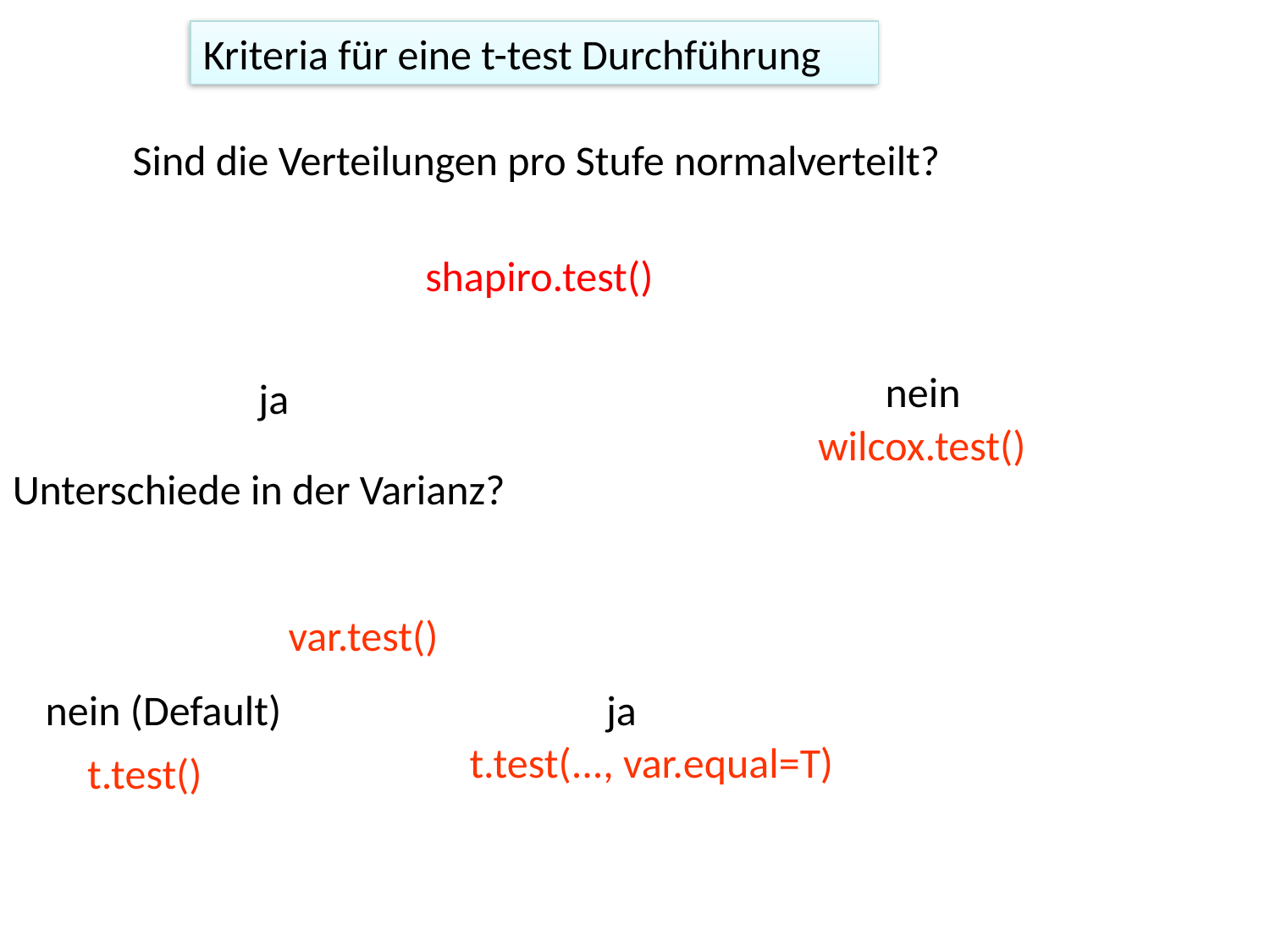

Kriteria für eine t-test Durchführung
Sind die Verteilungen pro Stufe normalverteilt?
shapiro.test()
nein
ja
wilcox.test()
Unterschiede in der Varianz?
var.test()
nein (Default)
ja
t.test(..., var.equal=T)
t.test()